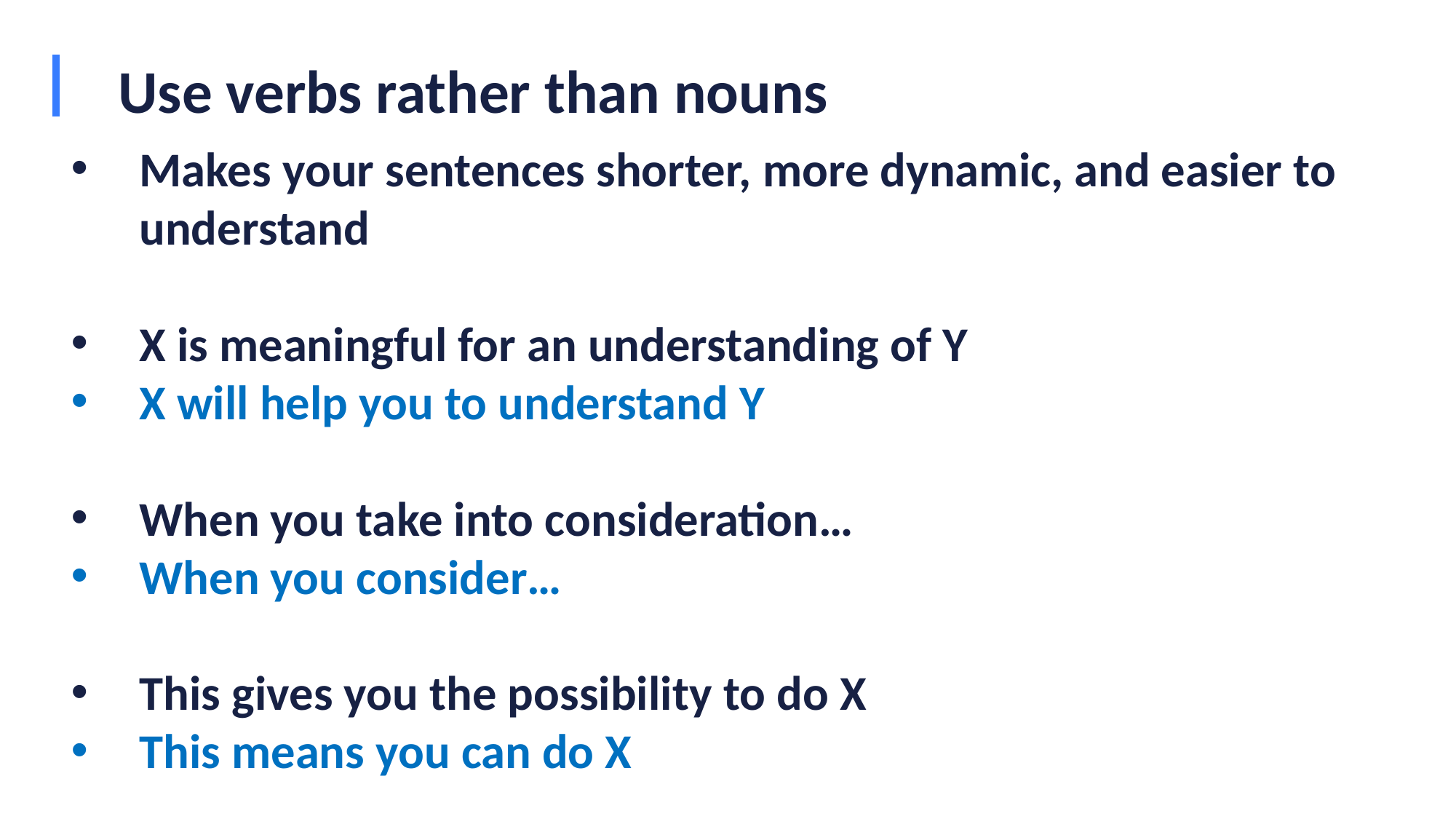

# Use verbs rather than nouns
Makes your sentences shorter, more dynamic, and easier to understand

X is meaningful for an understanding of Y
X will help you to understand Y

When you take into consideration…
When you consider…

This gives you the possibility to do X
This means you can do X